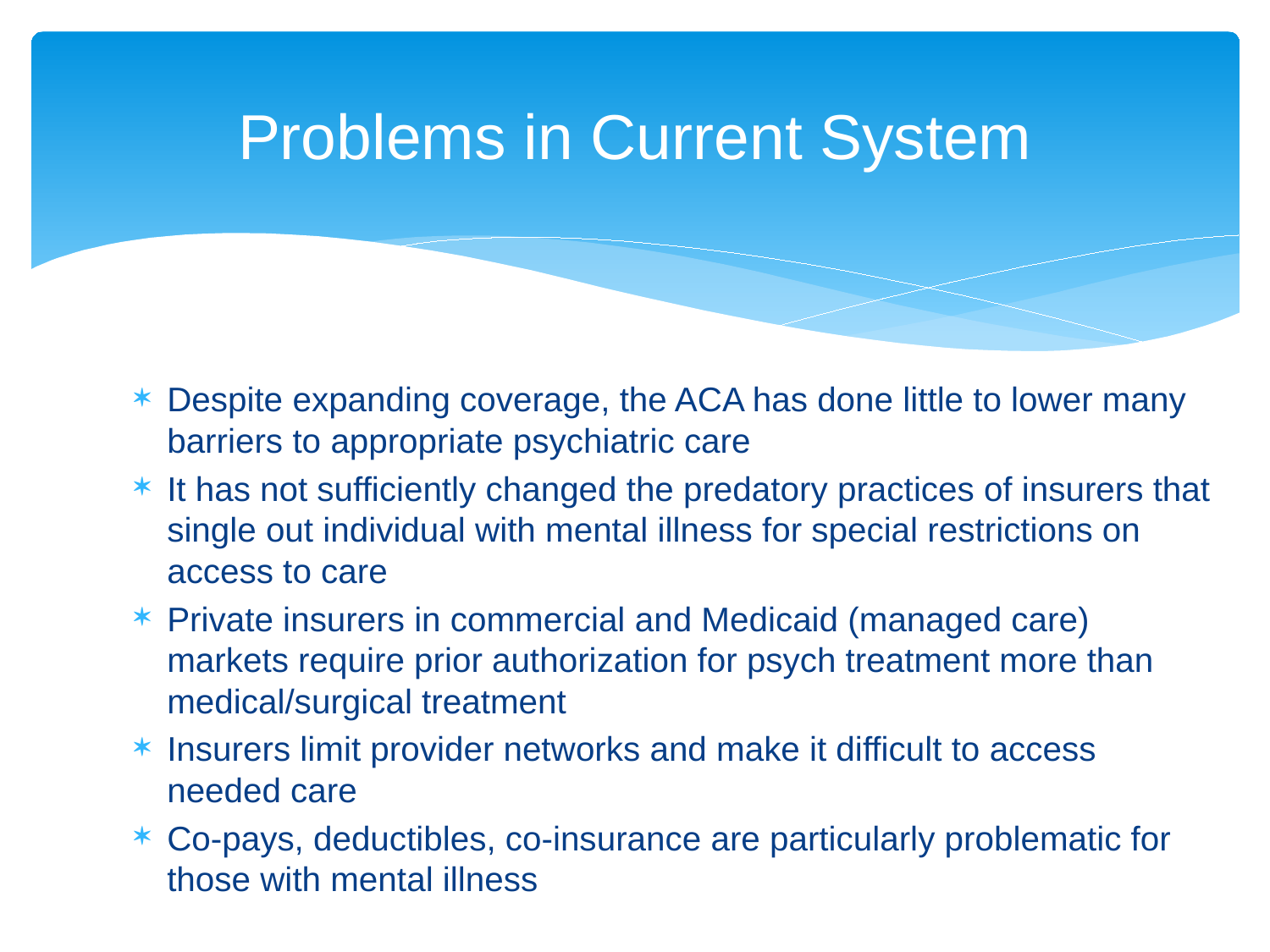

# Problems in Current System
Despite expanding coverage, the ACA has done little to lower many barriers to appropriate psychiatric care
It has not sufficiently changed the predatory practices of insurers that single out individual with mental illness for special restrictions on access to care
Private insurers in commercial and Medicaid (managed care) markets require prior authorization for psych treatment more than medical/surgical treatment
Insurers limit provider networks and make it difficult to access needed care
Co-pays, deductibles, co-insurance are particularly problematic for those with mental illness